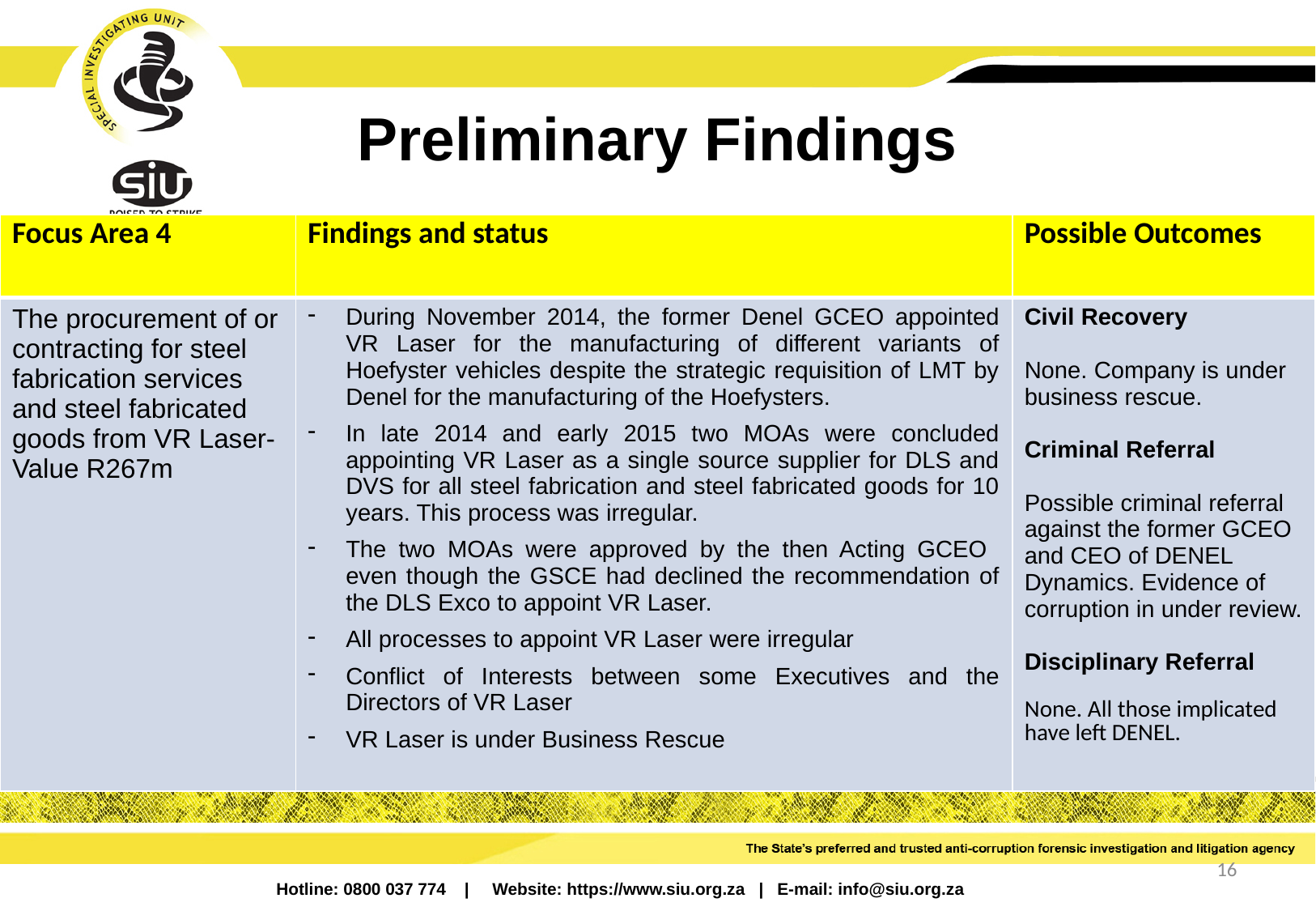

# Preliminary Findings
| Focus Area 4 | Findings and status | Possible Outcomes |
| --- | --- | --- |
| The procurement of or contracting for steel fabrication services and steel fabricated goods from VR Laser- Value R267m | During November 2014, the former Denel GCEO appointed VR Laser for the manufacturing of different variants of Hoefyster vehicles despite the strategic requisition of LMT by Denel for the manufacturing of the Hoefysters. In late 2014 and early 2015 two MOAs were concluded appointing VR Laser as a single source supplier for DLS and DVS for all steel fabrication and steel fabricated goods for 10 years. This process was irregular. The two MOAs were approved by the then Acting GCEO even though the GSCE had declined the recommendation of the DLS Exco to appoint VR Laser. All processes to appoint VR Laser were irregular Conflict of Interests between some Executives and the Directors of VR Laser VR Laser is under Business Rescue | Civil Recovery None. Company is under business rescue. Criminal Referral Possible criminal referral against the former GCEO and CEO of DENEL Dynamics. Evidence of corruption in under review. Disciplinary Referral None. All those implicated have left DENEL. |
16
Hotline: 0800 037 774    |     Website: https://www.siu.org.za   |   E-mail: info@siu.org.za